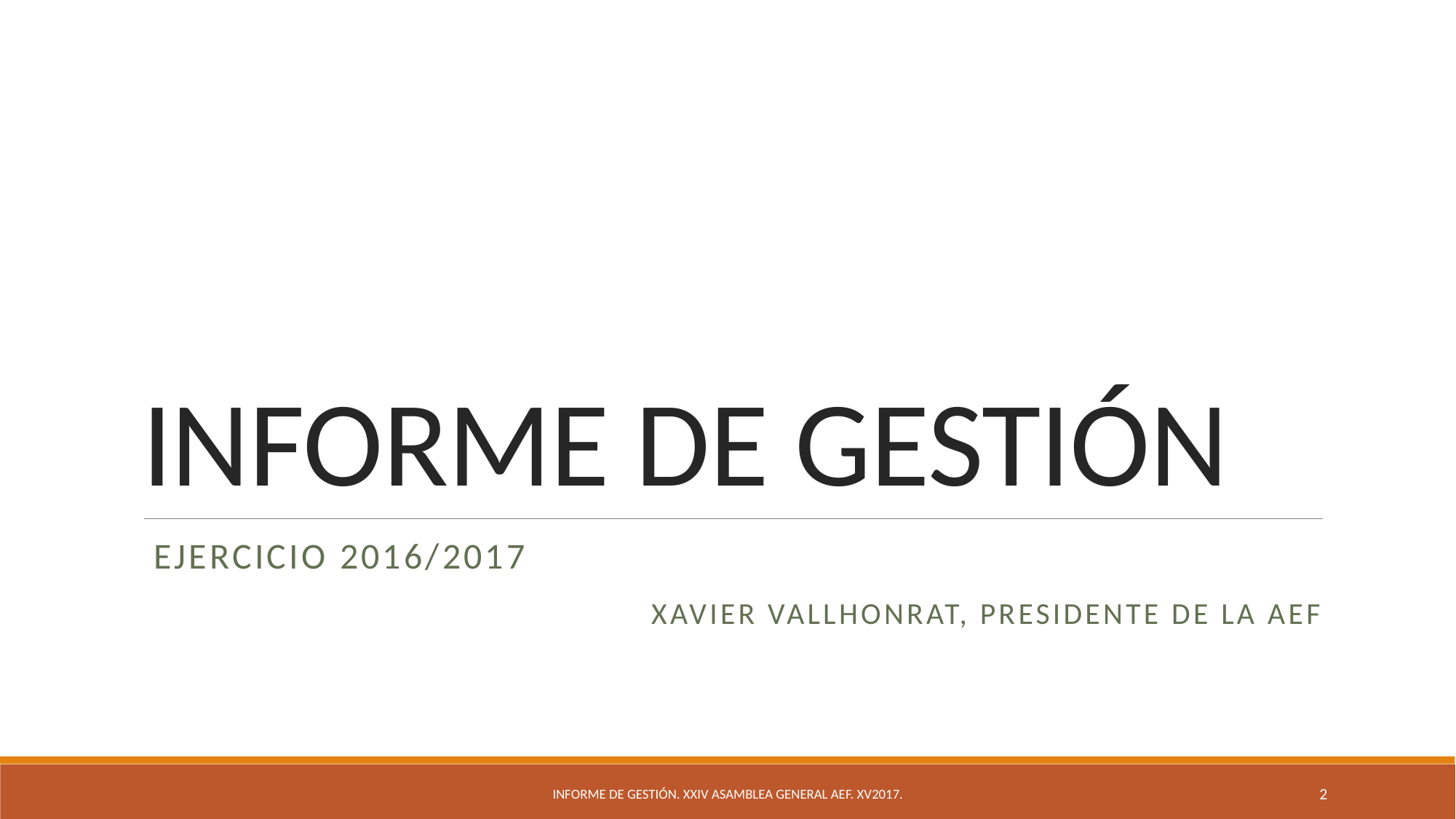

# INFORME DE GESTIÓN
 EJERCICIO 2016/2017
Xavier vallhonrat, presidente de la aef
Informe de Gestión. XXIV Asamblea General AEF. XV2017.
2